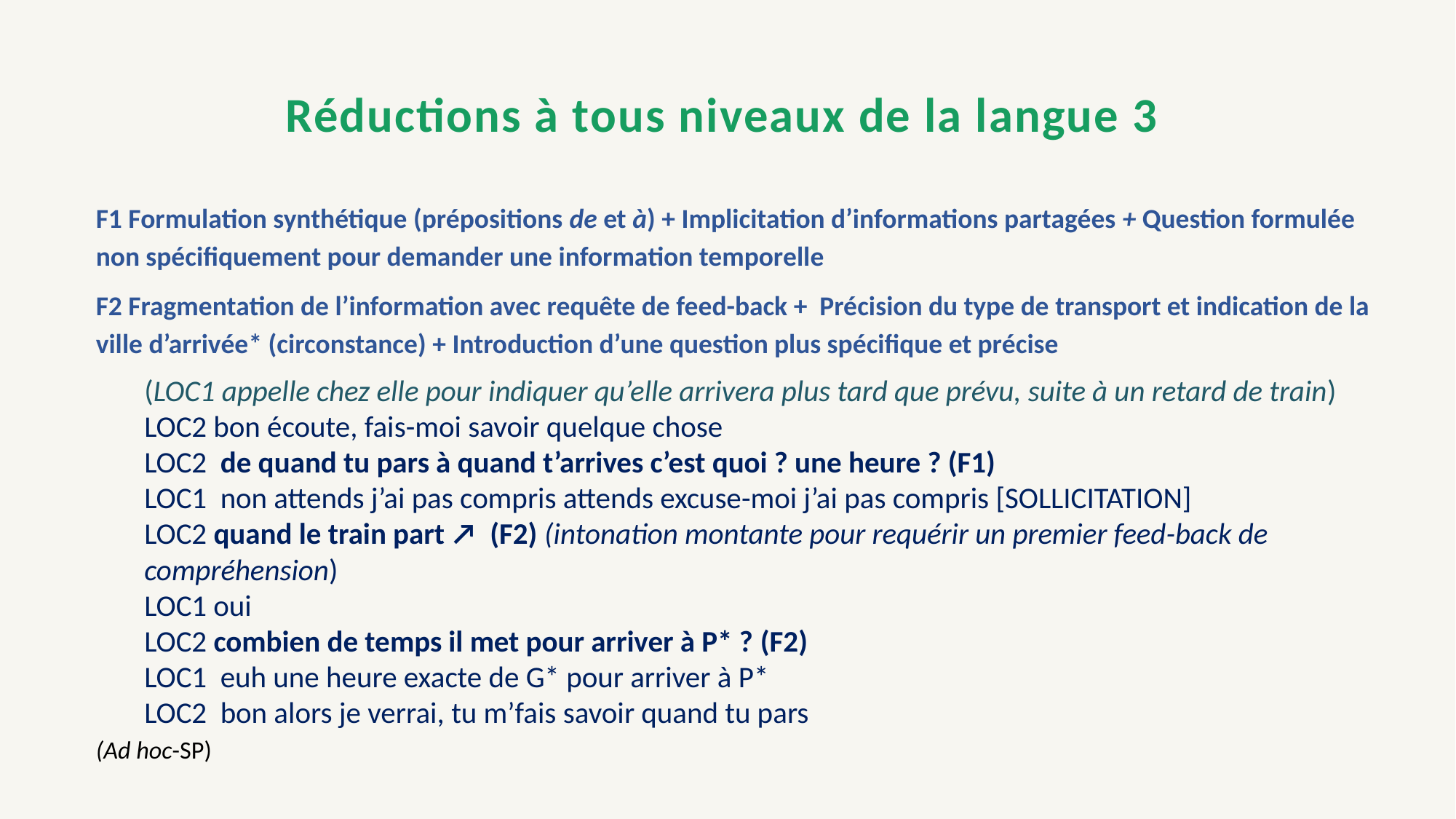

# Réductions à tous niveaux de la langue 3
F1 Formulation synthétique (prépositions de et à) + Implicitation d’informations partagées + Question formulée non spécifiquement pour demander une information temporelle
F2 Fragmentation de l’information avec requête de feed-back +  Précision du type de transport et indication de la ville d’arrivée* (circonstance) + Introduction d’une question plus spécifique et précise
(LOC1 appelle chez elle pour indiquer qu’elle arrivera plus tard que prévu, suite à un retard de train)
LOC2 bon écoute, fais-moi savoir quelque chose
LOC2  de quand tu pars à quand t’arrives c’est quoi ? une heure ? (F1)
LOC1  non attends j’ai pas compris attends excuse-moi j’ai pas compris [SOLLICITATION]
LOC2 quand le train part ↗  (F2) (intonation montante pour requérir un premier feed-back de compréhension)
LOC1 oui
LOC2 combien de temps il met pour arriver à P* ? (F2)
LOC1  euh une heure exacte de G* pour arriver à P*
LOC2  bon alors je verrai, tu m’fais savoir quand tu pars
(Ad hoc-SP)